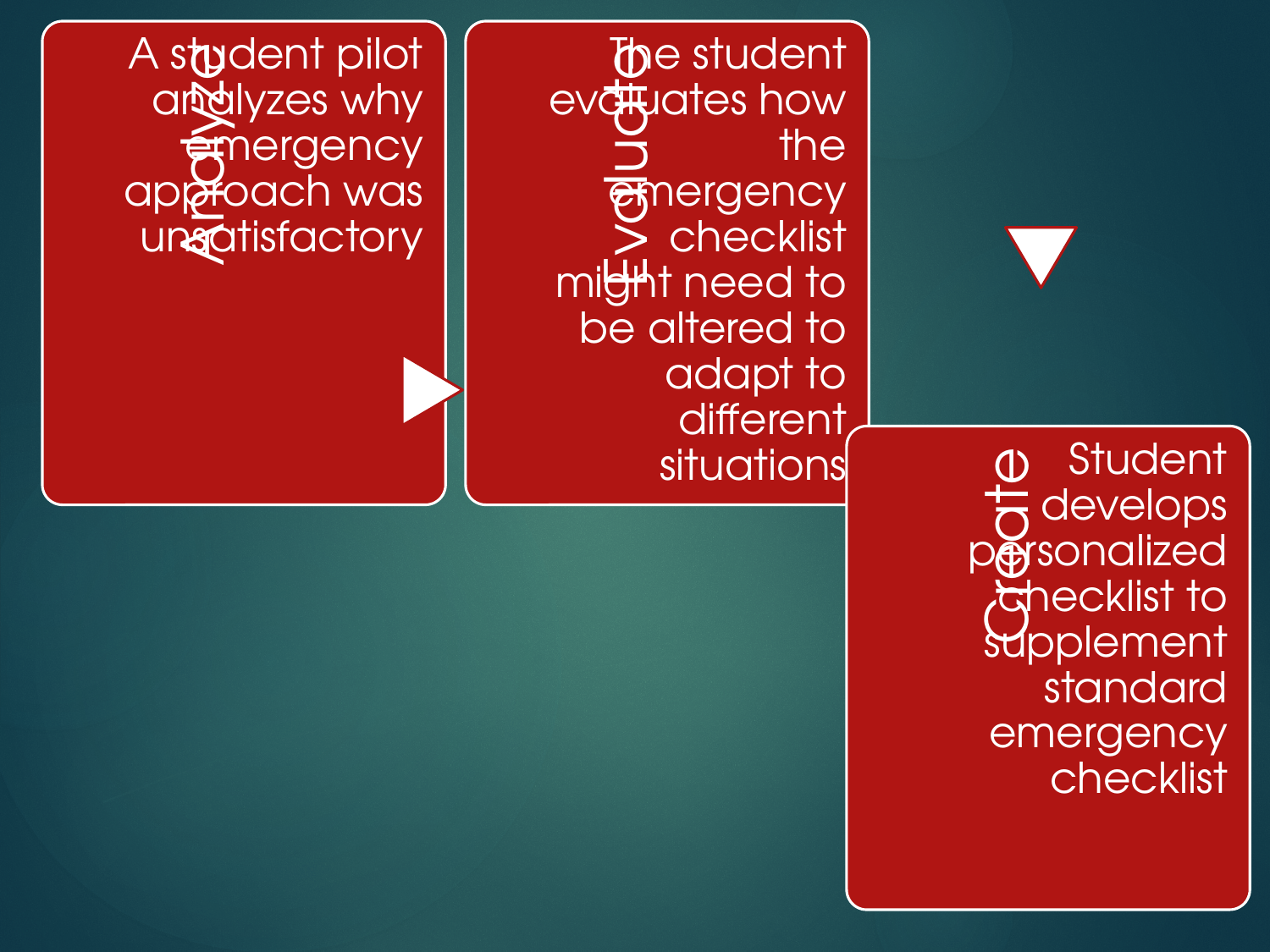

Analyze
A student pilot analyzes why emergency approach was unsatisfactory
Evaluate
The student evaluates how the emergency checklist might need to be altered to adapt to different situations
Create
Student develops personalized checklist to supplement standard emergency checklist